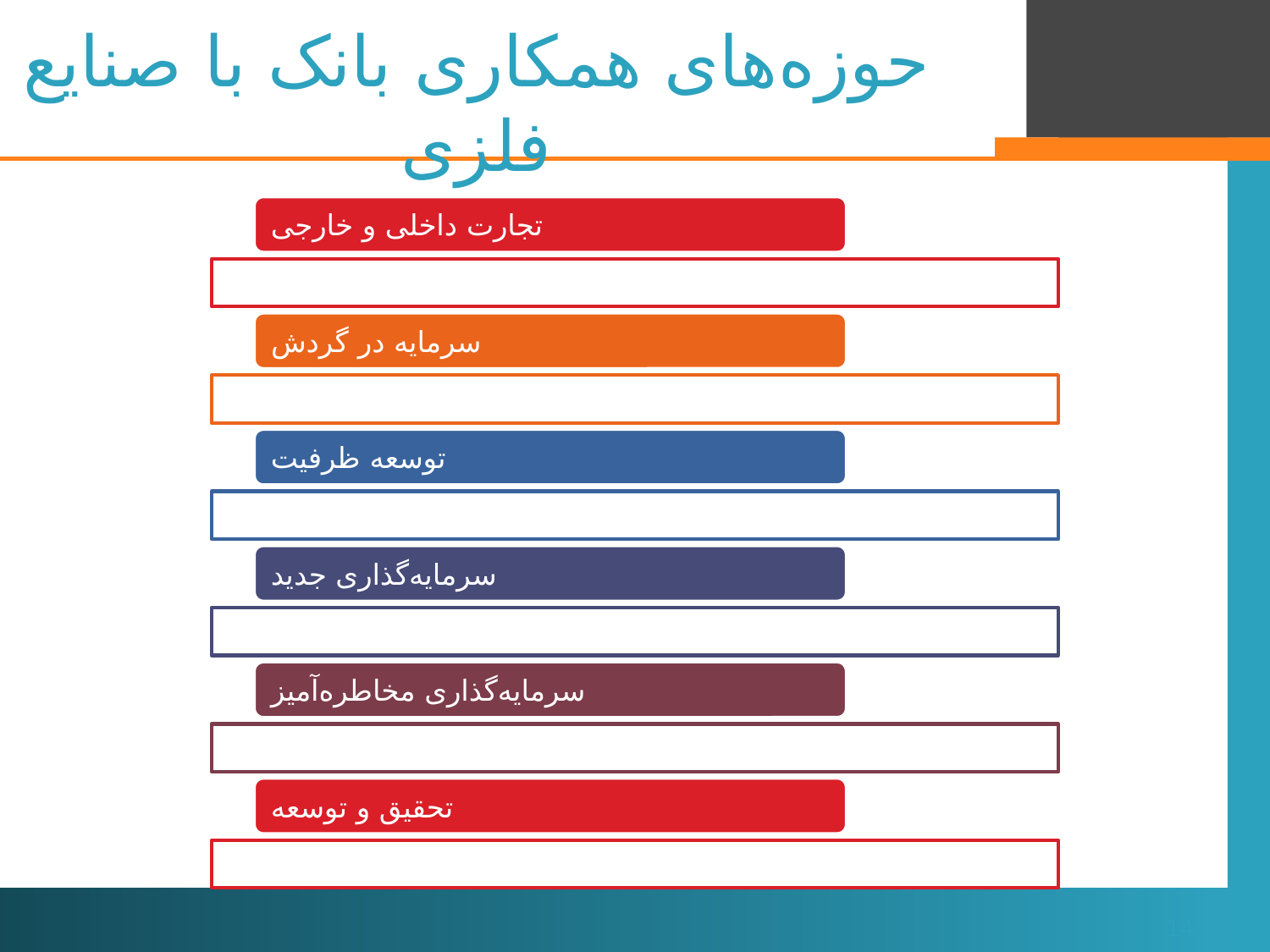

# حوزه‌های همکاری بانک با صنایع فلزی
تجارت داخلی و خارجی
سرمایه‌ در گردش
توسعه ظرفیت
سرمایه‌گذاری جدید
سرمایه‌گذاری مخاطره‌آمیز
تحقیق و توسعه
14